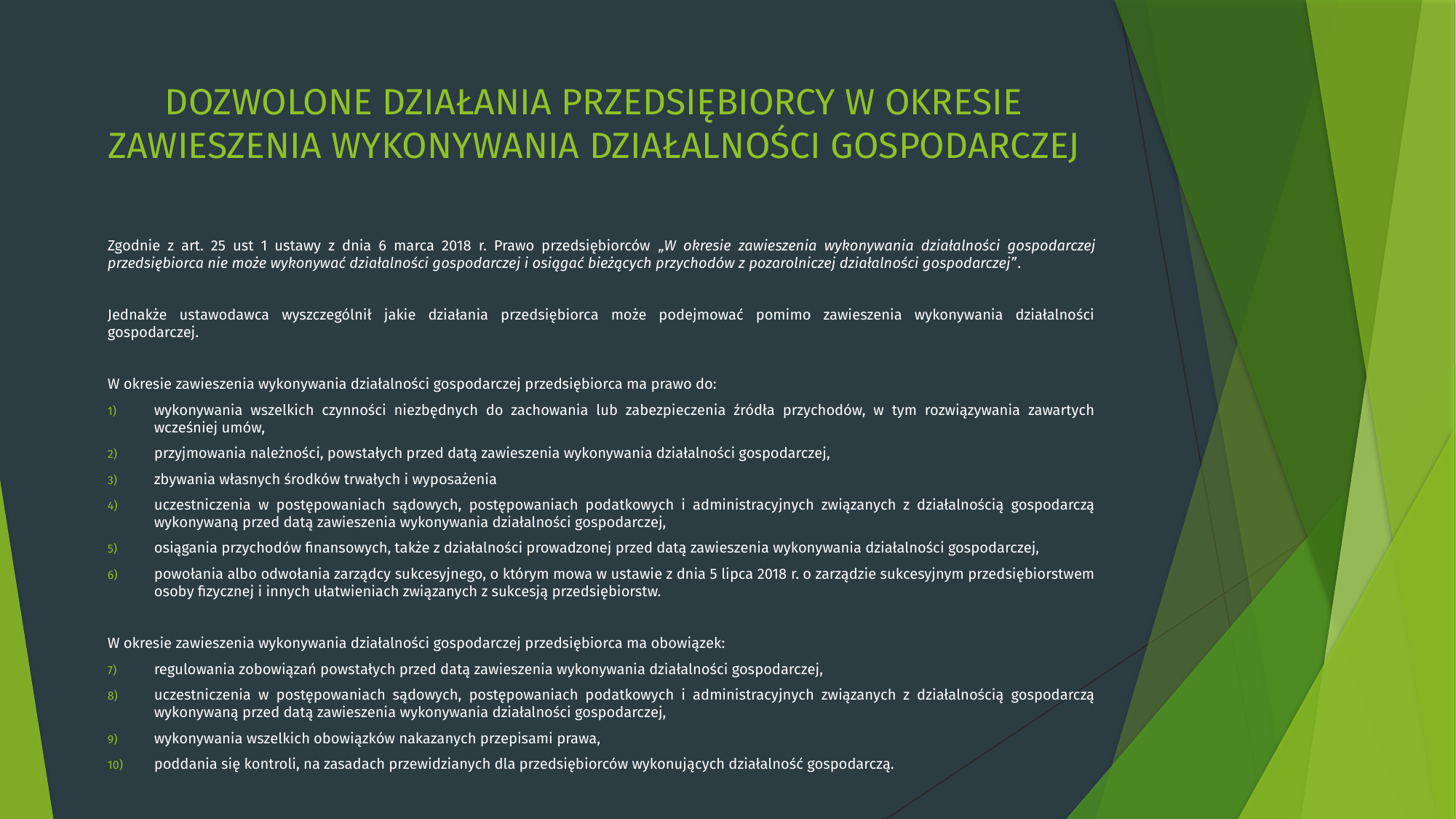

# DOZWOLONE DZIAŁANIA PRZEDSIĘBIORCY W OKRESIE ZAWIESZENIA WYKONYWANIA DZIAŁALNOŚCI GOSPODARCZEJ
Zgodnie z art. 25 ust 1 ustawy z dnia 6 marca 2018 r. Prawo przedsiębiorców „W okresie zawieszenia wykonywania działalności gospodarczej przedsiębiorca nie może wykonywać działalności gospodarczej i osiągać bieżących przychodów z pozarolniczej działalności gospodarczej”.

Jednakże ustawodawca wyszczególnił jakie działania przedsiębiorca może podejmować pomimo zawieszenia wykonywania działalności gospodarczej.

W okresie zawieszenia wykonywania działalności gospodarczej przedsiębiorca ma prawo do:
wykonywania wszelkich czynności niezbędnych do zachowania lub zabezpieczenia źródła przychodów, w tym rozwiązywania zawartych wcześniej umów,
przyjmowania należności, powstałych przed datą zawieszenia wykonywania działalności gospodarczej,
zbywania własnych środków trwałych i wyposażenia
uczestniczenia w postępowaniach sądowych, postępowaniach podatkowych i administracyjnych związanych z działalnością gospodarczą wykonywaną przed datą zawieszenia wykonywania działalności gospodarczej,
osiągania przychodów finansowych, także z działalności prowadzonej przed datą zawieszenia wykonywania działalności gospodarczej,
powołania albo odwołania zarządcy sukcesyjnego, o którym mowa w ustawie z dnia 5 lipca 2018 r. o zarządzie sukcesyjnym przedsiębiorstwem osoby fizycznej i innych ułatwieniach związanych z sukcesją przedsiębiorstw.

W okresie zawieszenia wykonywania działalności gospodarczej przedsiębiorca ma obowiązek:
regulowania zobowiązań powstałych przed datą zawieszenia wykonywania działalności gospodarczej,
uczestniczenia w postępowaniach sądowych, postępowaniach podatkowych i administracyjnych związanych z działalnością gospodarczą wykonywaną przed datą zawieszenia wykonywania działalności gospodarczej,
wykonywania wszelkich obowiązków nakazanych przepisami prawa,
poddania się kontroli, na zasadach przewidzianych dla przedsiębiorców wykonujących działalność gospodarczą.